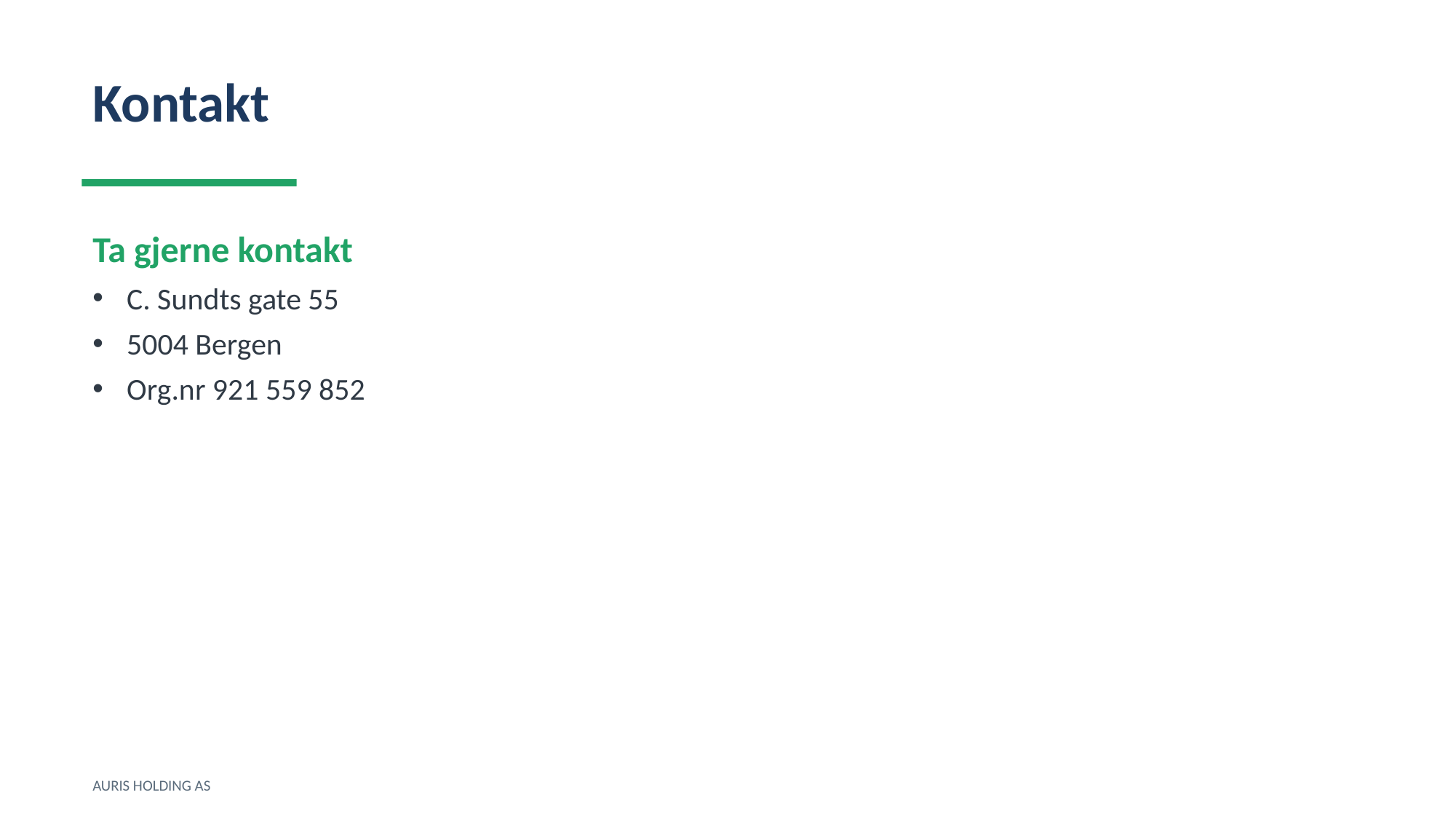

Kontakt

Ta gjerne kontakt
C. Sundts gate 55
5004 Bergen
Org.nr 921 559 852
AURIS HOLDING AS